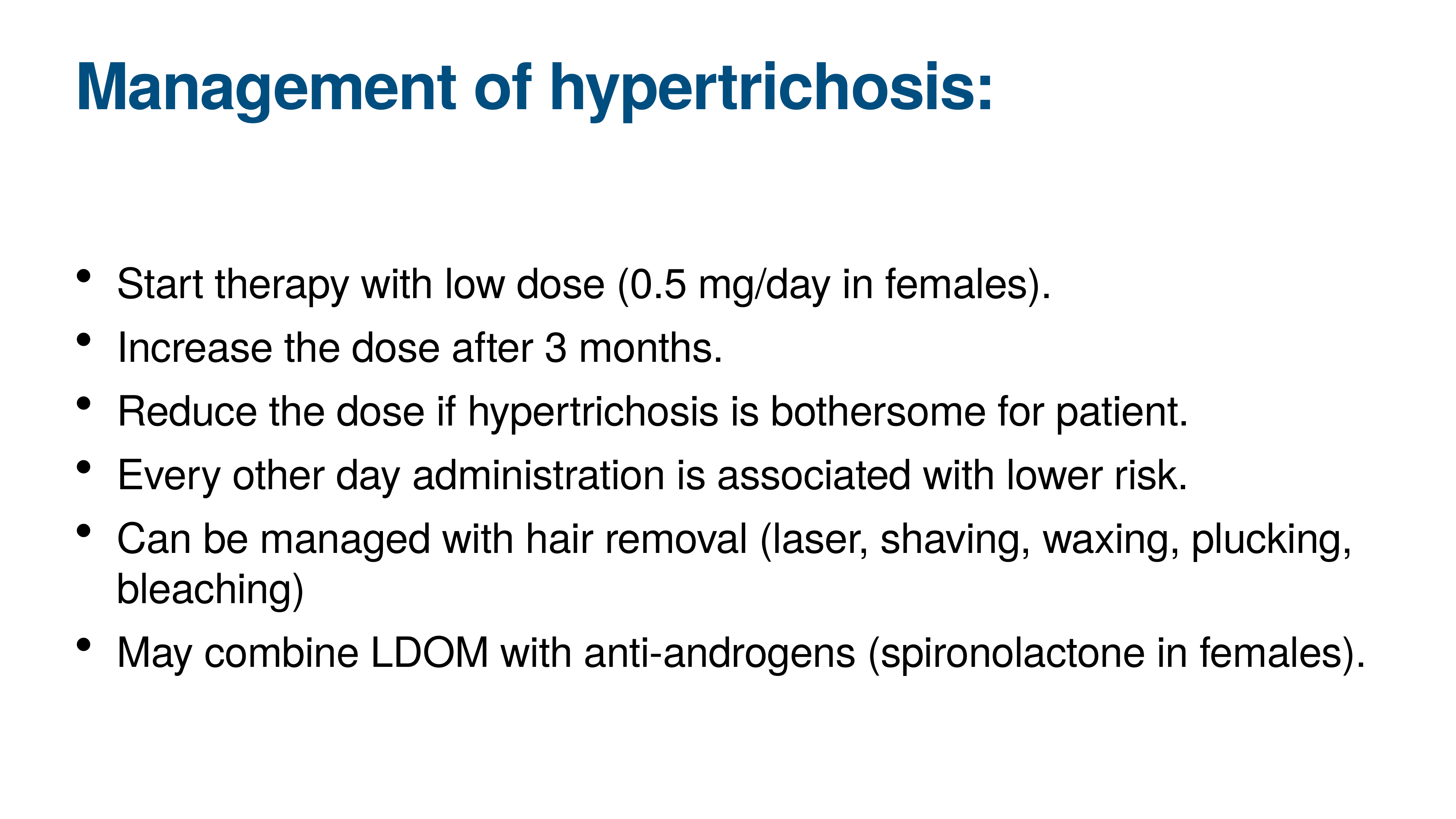

# Management of hypertrichosis:

Start therapy with low dose (0.5 mg/day in females).
Increase the dose after 3 months.
Reduce the dose if hypertrichosis is bothersome for patient.
Every other day administration is associated with lower risk.
Can be managed with hair removal (laser, shaving, waxing, plucking, bleaching)
May combine LDOM with anti-androgens (spironolactone in females).